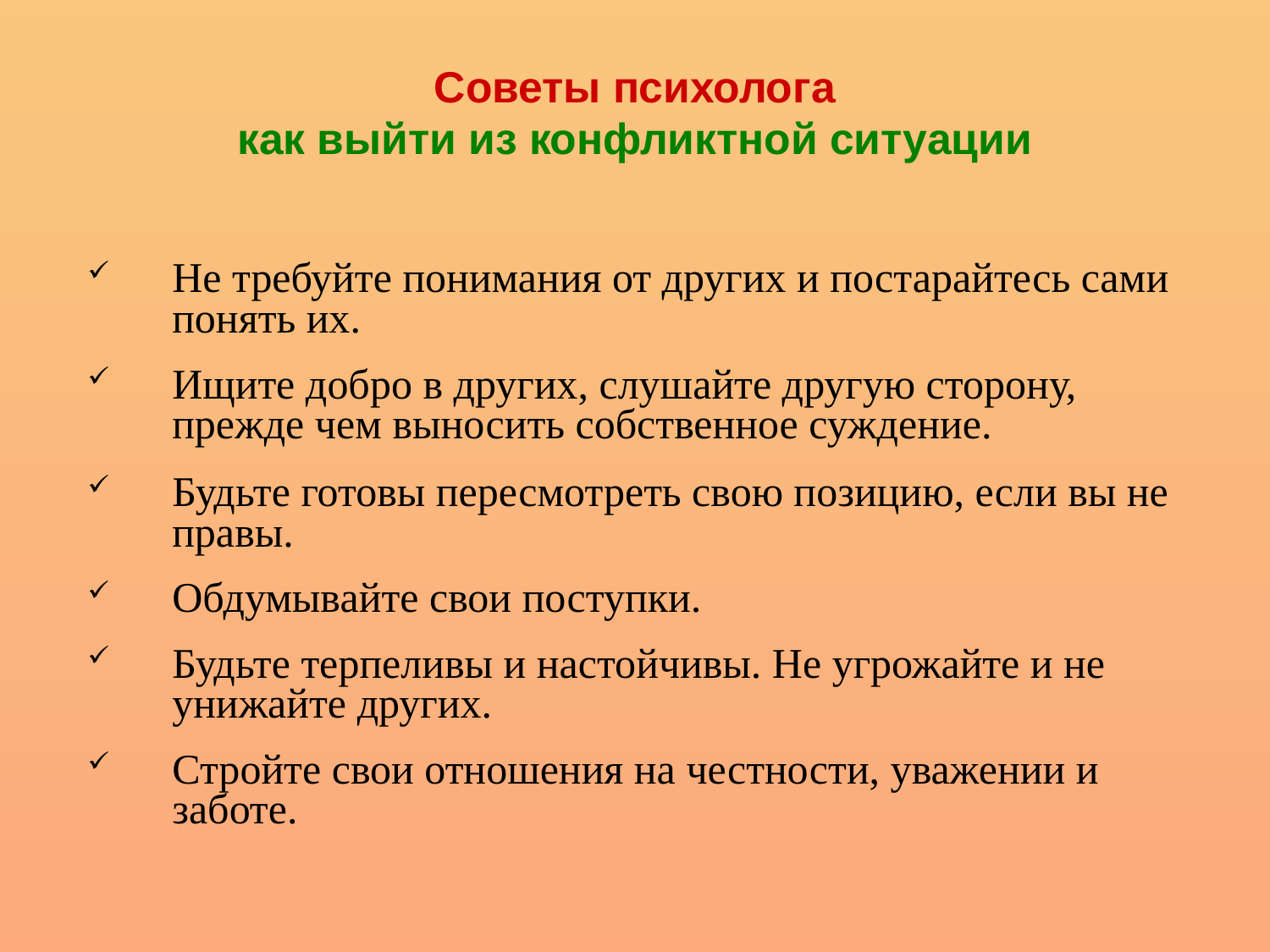

# Советы психолога как выйти из конфликтной ситуации

Не требуйте понимания от других и постарайтесь сами понять их.

Ищите добро в других, слушайте другую сторону, прежде чем выносить собственное суждение.

Будьте готовы пересмотреть свою позицию, если вы не правы.

Обдумывайте свои поступки.

Будьте терпеливы и настойчивы. Не угрожайте и не унижайте других.

Стройте свои отношения на честности, уважении и заботе.